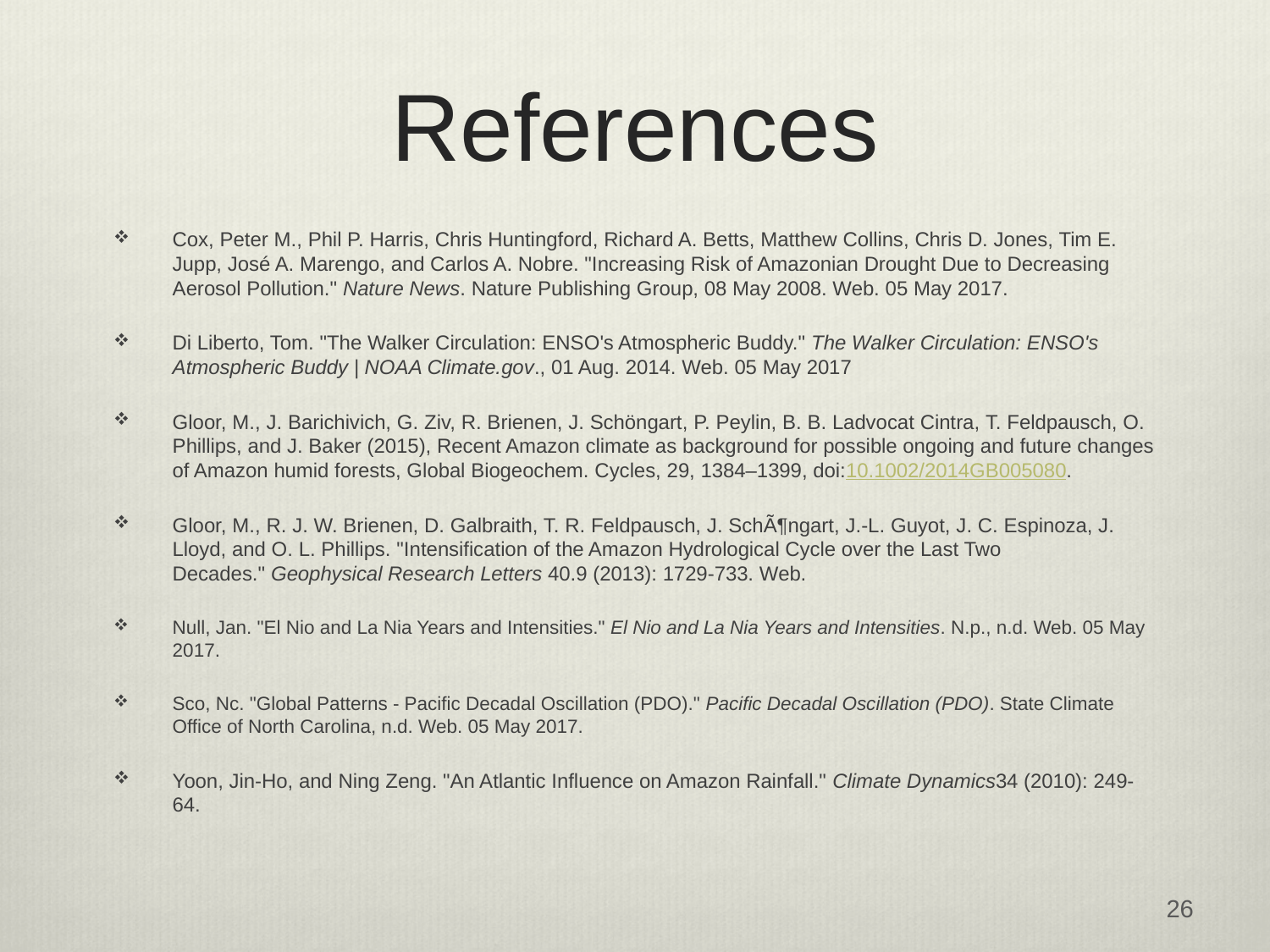

# References
Cox, Peter M., Phil P. Harris, Chris Huntingford, Richard A. Betts, Matthew Collins, Chris D. Jones, Tim E. Jupp, José A. Marengo, and Carlos A. Nobre. "Increasing Risk of Amazonian Drought Due to Decreasing Aerosol Pollution." Nature News. Nature Publishing Group, 08 May 2008. Web. 05 May 2017.
Di Liberto, Tom. "The Walker Circulation: ENSO's Atmospheric Buddy." The Walker Circulation: ENSO's Atmospheric Buddy | NOAA Climate.gov., 01 Aug. 2014. Web. 05 May 2017
Gloor, M., J. Barichivich, G. Ziv, R. Brienen, J. Schöngart, P. Peylin, B. B. Ladvocat Cintra, T. Feldpausch, O. Phillips, and J. Baker (2015), Recent Amazon climate as background for possible ongoing and future changes of Amazon humid forests, Global Biogeochem. Cycles, 29, 1384–1399, doi:10.1002/2014GB005080.
Gloor, M., R. J. W. Brienen, D. Galbraith, T. R. Feldpausch, J. SchÃ¶ngart, J.-L. Guyot, J. C. Espinoza, J. Lloyd, and O. L. Phillips. "Intensification of the Amazon Hydrological Cycle over the Last Two Decades." Geophysical Research Letters 40.9 (2013): 1729-733. Web.
Null, Jan. "El Nio and La Nia Years and Intensities." El Nio and La Nia Years and Intensities. N.p., n.d. Web. 05 May 2017.
Sco, Nc. "Global Patterns - Pacific Decadal Oscillation (PDO)." Pacific Decadal Oscillation (PDO). State Climate Office of North Carolina, n.d. Web. 05 May 2017.
Yoon, Jin-Ho, and Ning Zeng. "An Atlantic Influence on Amazon Rainfall." Climate Dynamics34 (2010): 249-64.

26